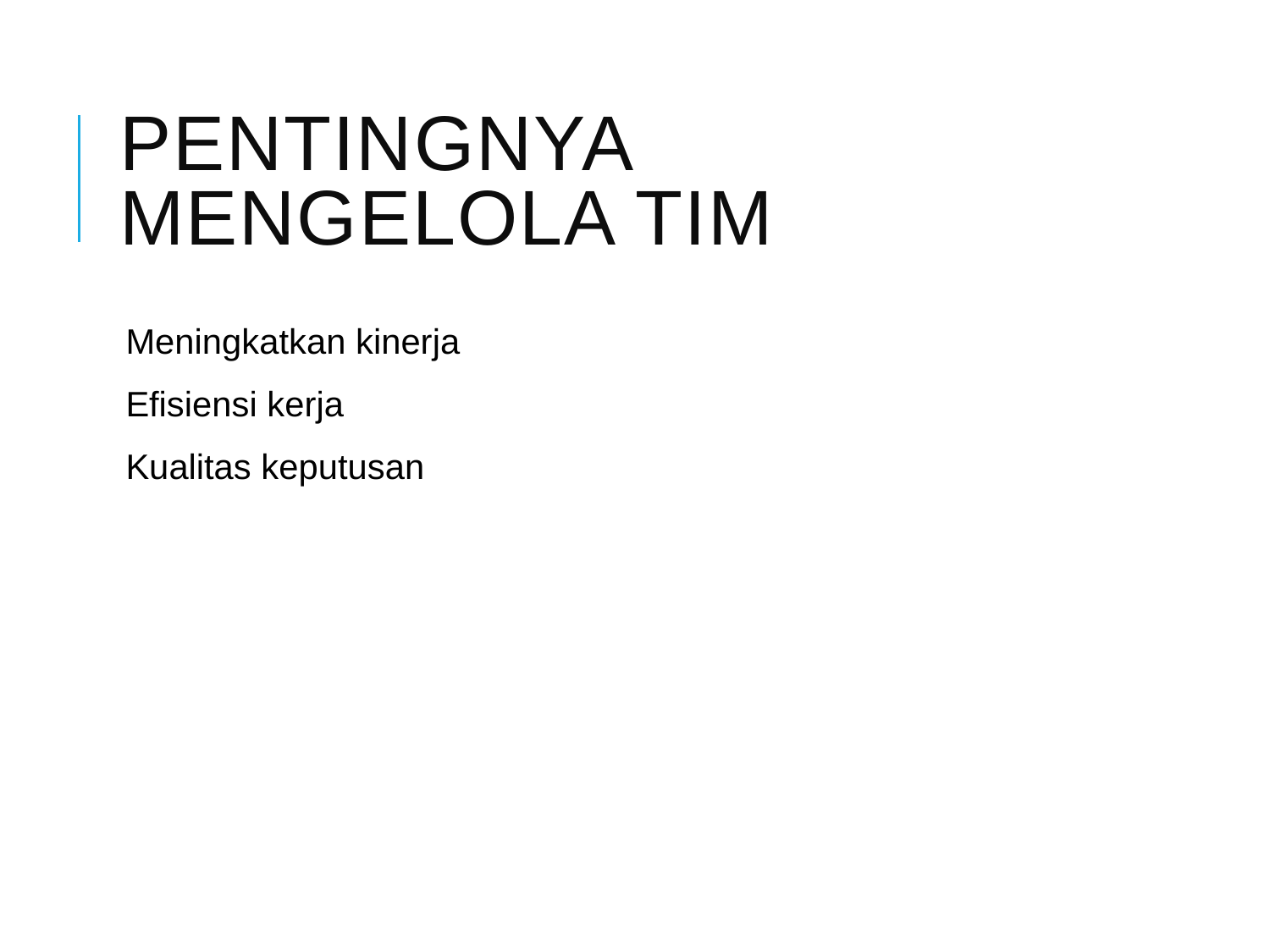

# Pentingnya Mengelola Tim
Meningkatkan kinerja
Efisiensi kerja
Kualitas keputusan